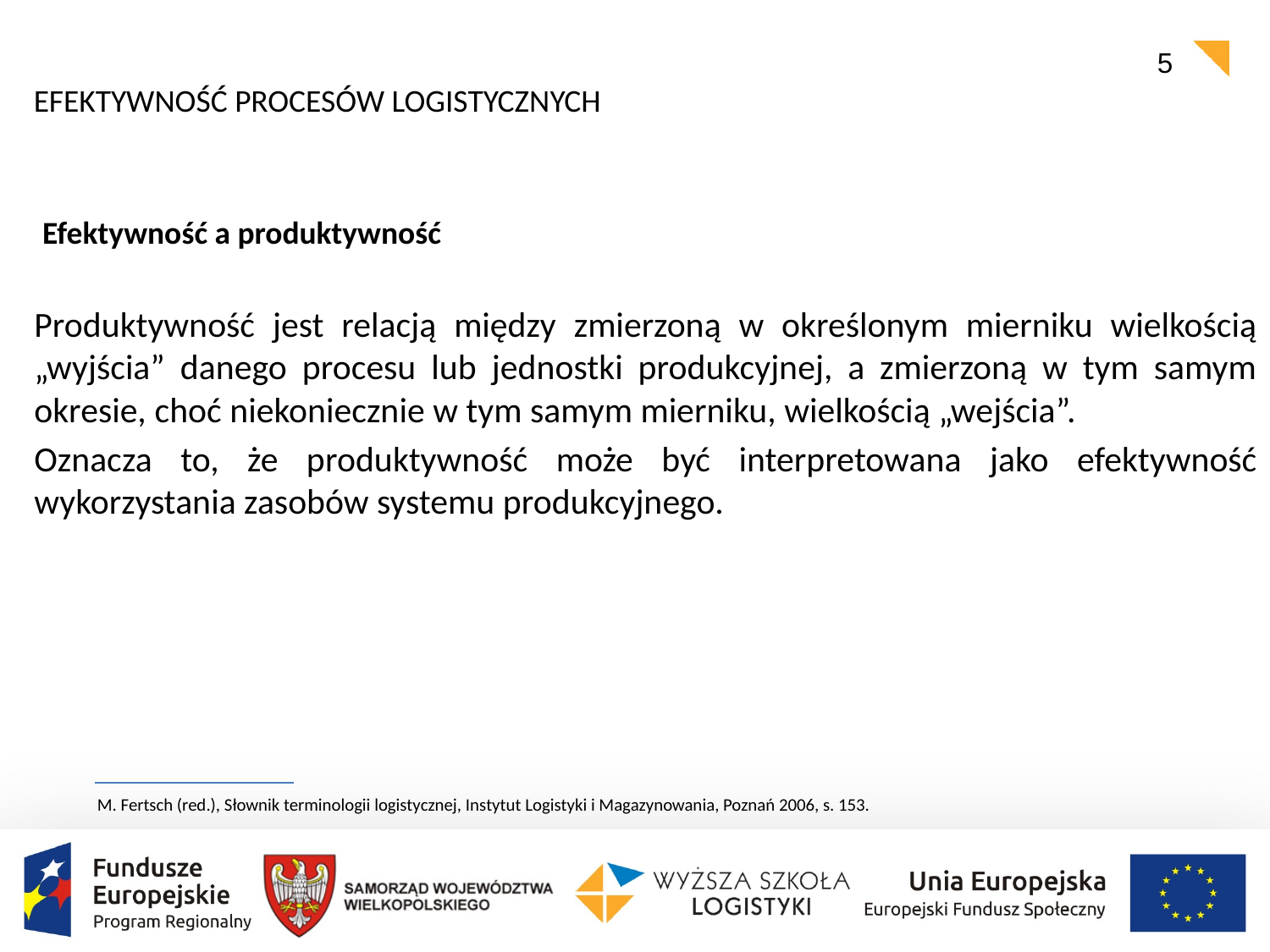

EFEKTYWNOŚĆ PROCESÓW LOGISTYCZNYCH
Efektywność a produktywność
	Produktywność jest relacją między zmierzoną w określonym mierniku wielkością „wyjścia” danego procesu lub jednostki produkcyjnej, a zmierzoną w tym samym okresie, choć niekoniecznie w tym samym mierniku, wielkością „wejścia”.
	Oznacza to, że produktywność może być interpretowana jako efektywność wykorzystania zasobów systemu produkcyjnego.
M. Fertsch (red.), Słownik terminologii logistycznej, Instytut Logistyki i Magazynowania, Poznań 2006, s. 153.
5